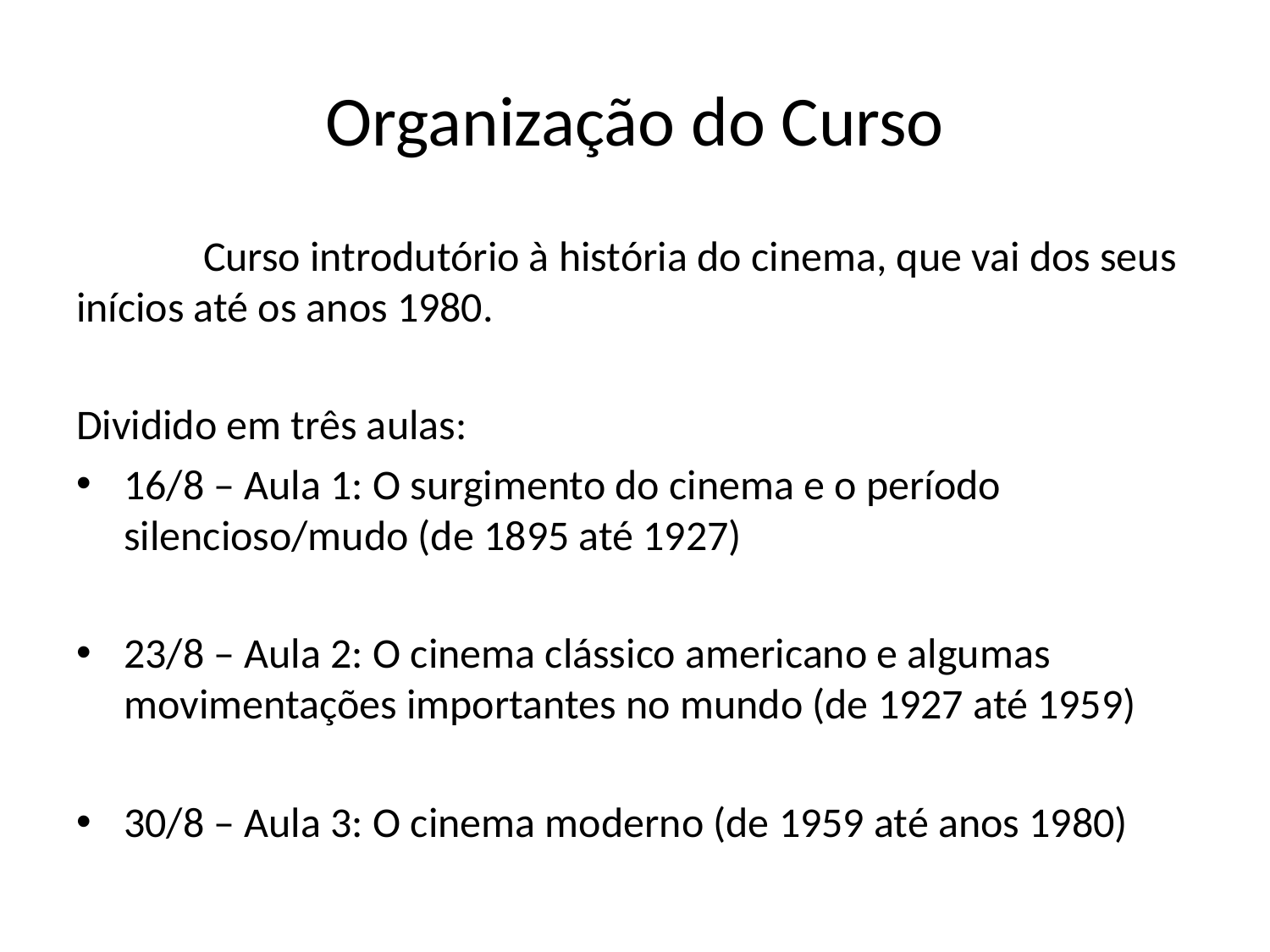

# Organização do Curso
	Curso introdutório à história do cinema, que vai dos seus inícios até os anos 1980.

Dividido em três aulas:
16/8 – Aula 1: O surgimento do cinema e o período silencioso/mudo (de 1895 até 1927)

23/8 – Aula 2: O cinema clássico americano e algumas movimentações importantes no mundo (de 1927 até 1959)

30/8 – Aula 3: O cinema moderno (de 1959 até anos 1980)